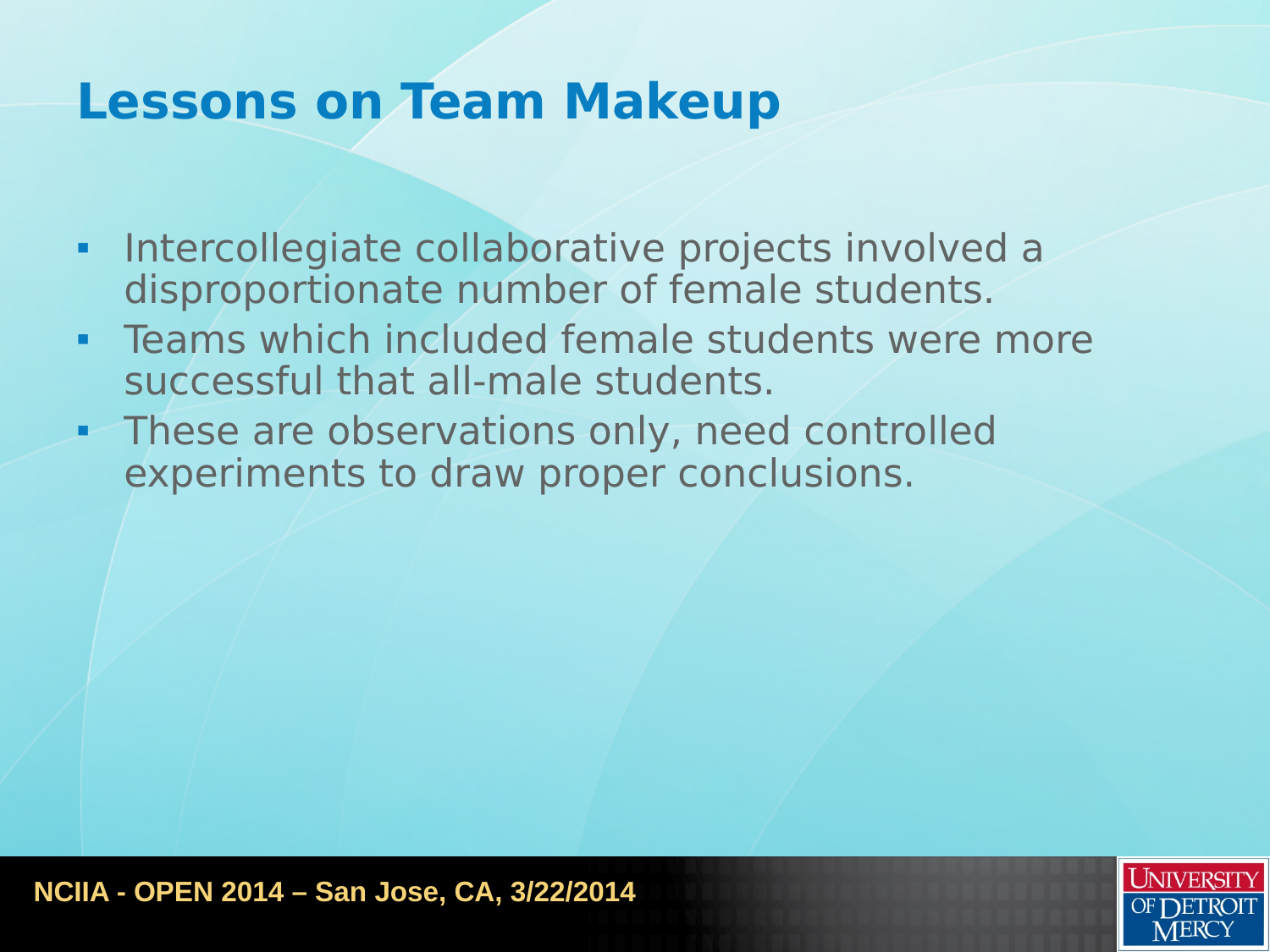

# Lessons on Team Makeup
Intercollegiate collaborative projects involved a disproportionate number of female students.
Teams which included female students were more successful that all-male students.
These are observations only, need controlled experiments to draw proper conclusions.